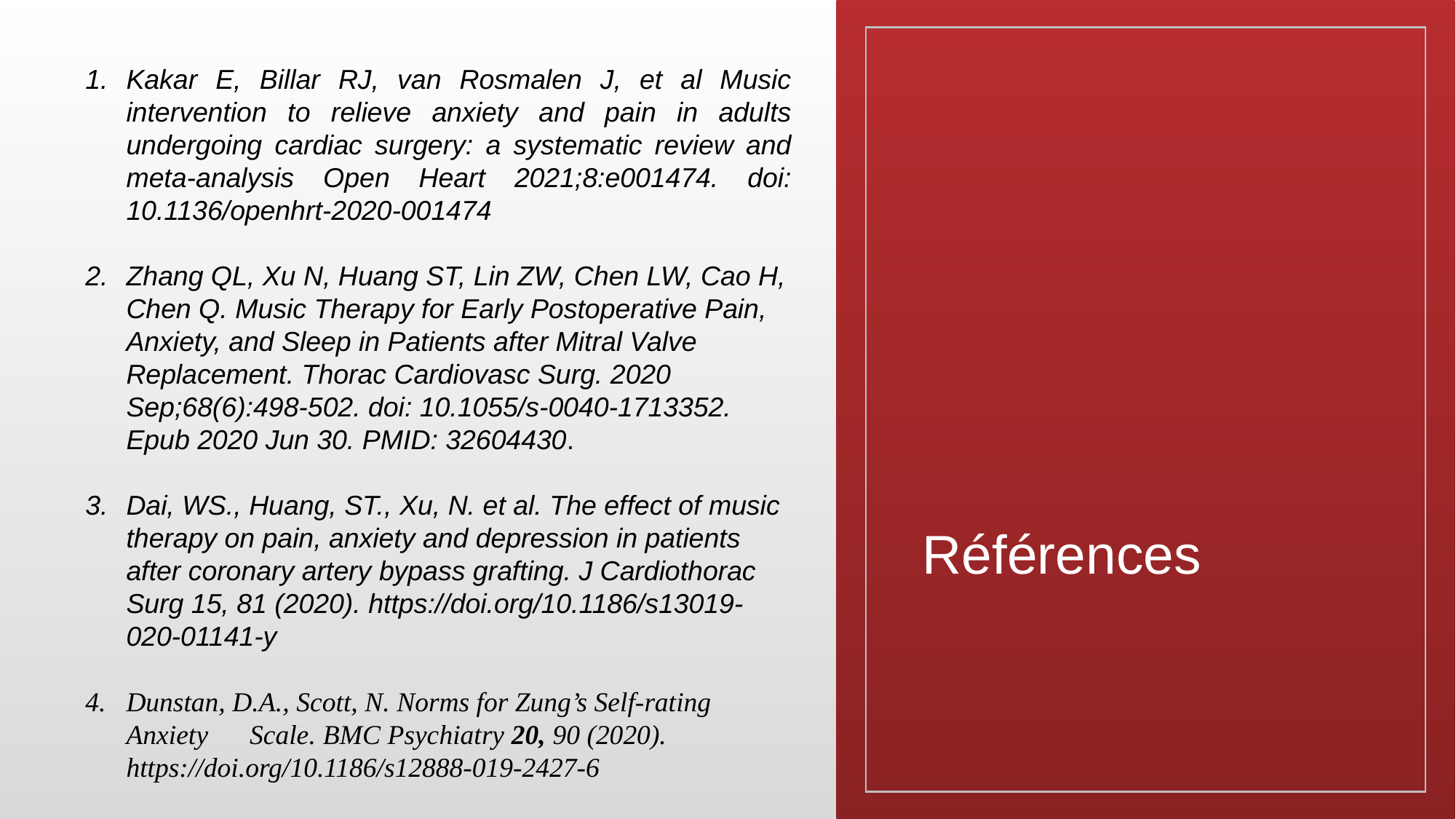

Kakar E, Billar RJ, van Rosmalen J, et al Music intervention to relieve anxiety and pain in adults undergoing cardiac surgery: a systematic review and meta-analysis Open Heart 2021;8:e001474. doi: 10.1136/openhrt-2020-001474

Zhang QL, Xu N, Huang ST, Lin ZW, Chen LW, Cao H, Chen Q. Music Therapy for Early Postoperative Pain, Anxiety, and Sleep in Patients after Mitral Valve Replacement. Thorac Cardiovasc Surg. 2020 Sep;68(6):498-502. doi: 10.1055/s-0040-1713352. Epub 2020 Jun 30. PMID: 32604430.

Dai, WS., Huang, ST., Xu, N. et al. The effect of music therapy on pain, anxiety and depression in patients after coronary artery bypass grafting. J Cardiothorac Surg 15, 81 (2020). https://doi.org/10.1186/s13019-020-01141-y

Dunstan, D.A., Scott, N. Norms for Zung’s Self-rating Anxiety      Scale. BMC Psychiatry 20, 90 (2020). https://doi.org/10.1186/s12888-019-2427-6
# Références